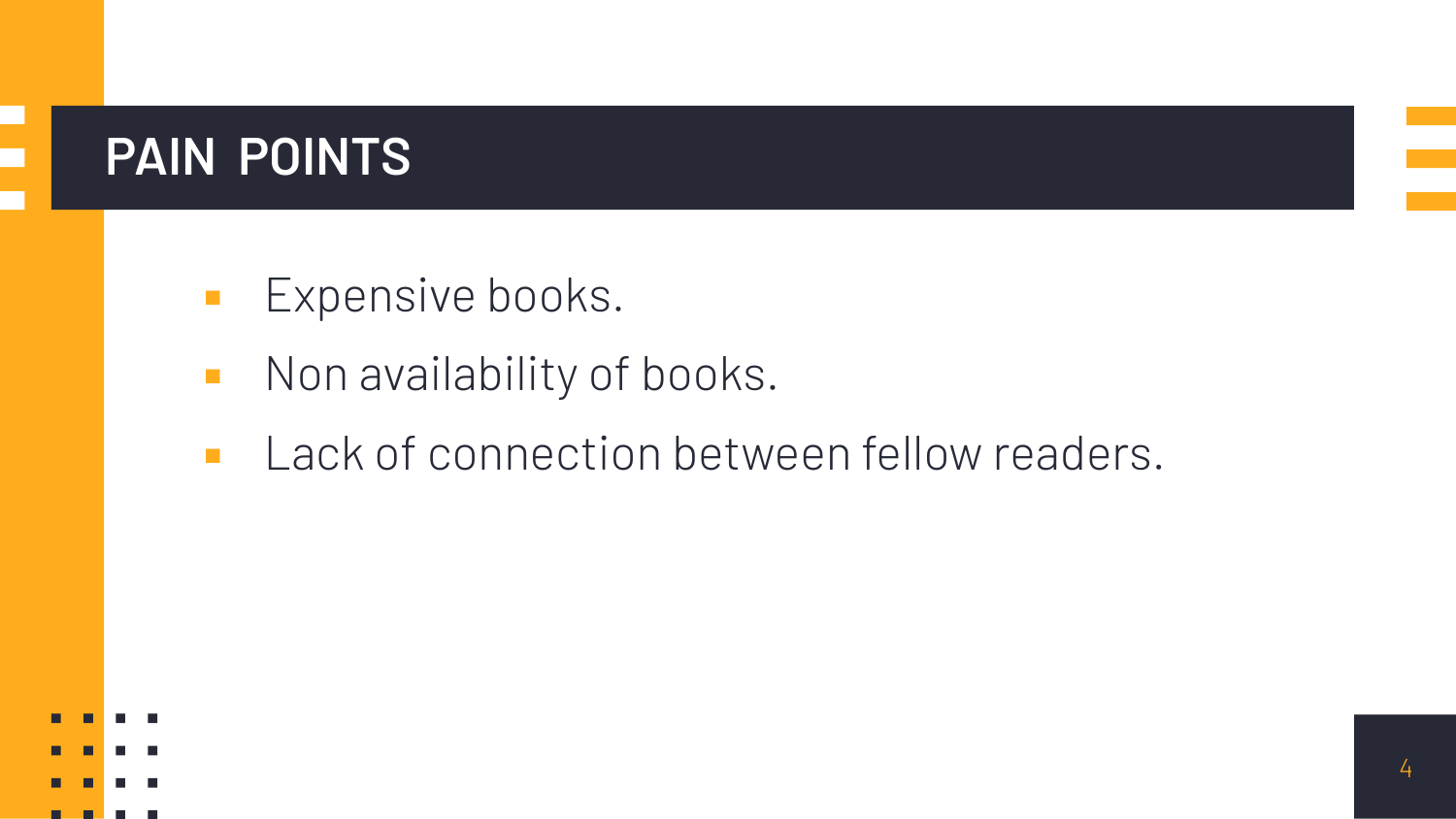

# PAIN  POINTS
Expensive books.
Non availability of books.
Lack of connection between fellow readers.
4